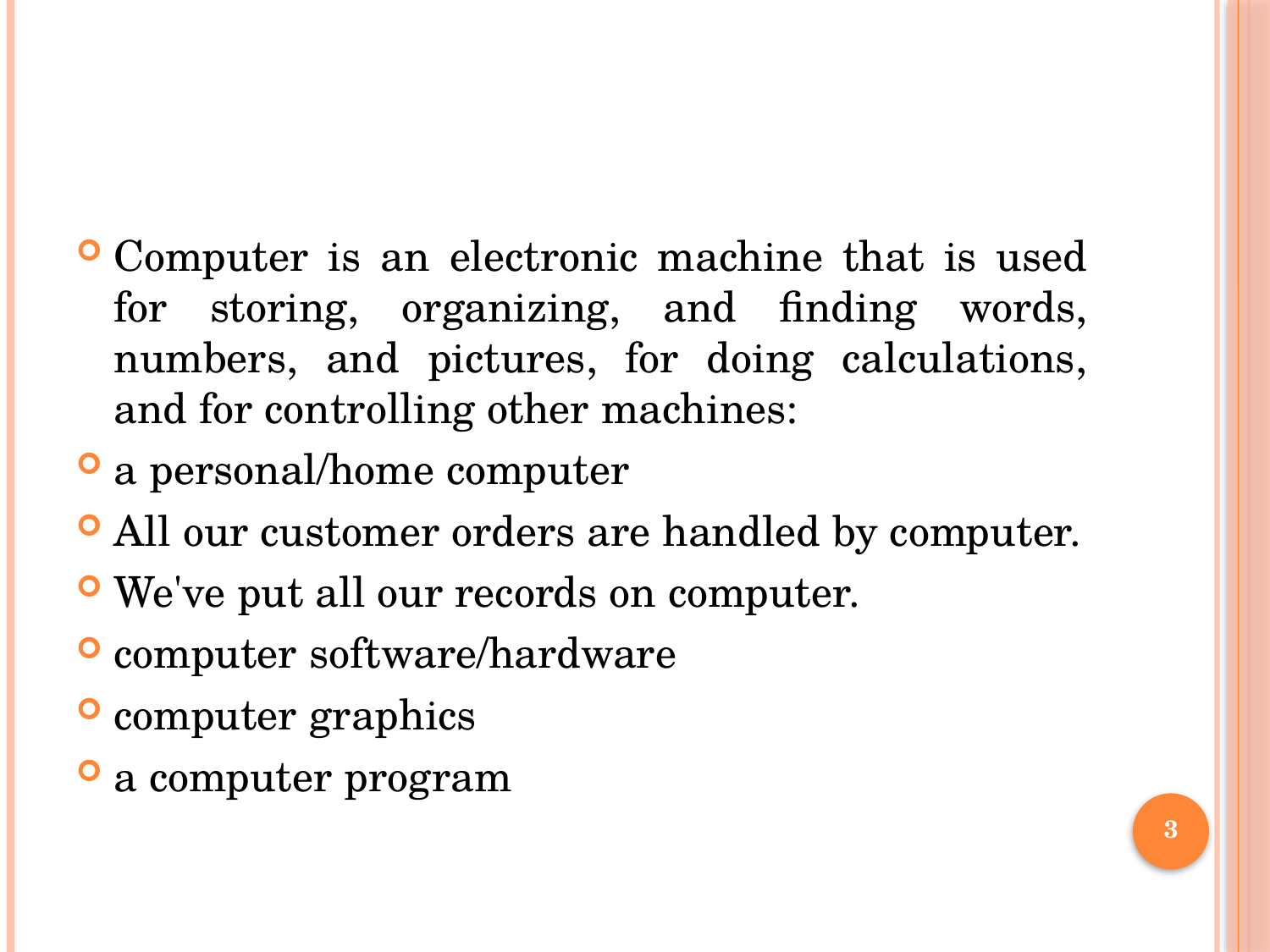

#
Computer is an electronic machine that is used for storing, organizing, and finding words, numbers, and pictures, for doing calculations, and for controlling other machines:
a personal/home computer
All our customer orders are handled by computer.
We've put all our records on computer.
computer software/hardware
computer graphics
a computer program
3